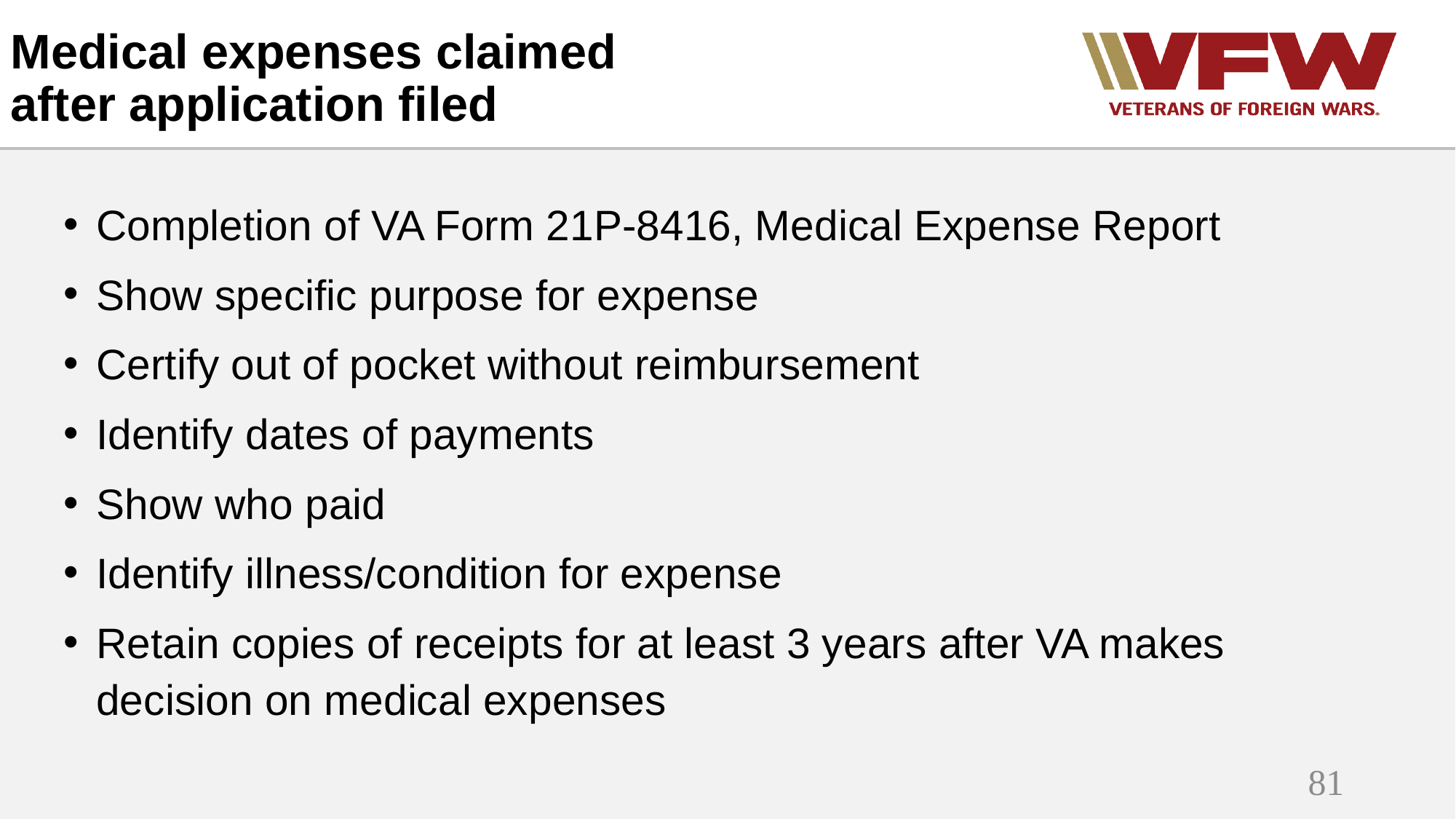

Medical expenses claimed
after application filed
Completion of VA Form 21P-8416, Medical Expense Report
Show specific purpose for expense
Certify out of pocket without reimbursement
Identify dates of payments
Show who paid
Identify illness/condition for expense
Retain copies of receipts for at least 3 years after VA makes decision on medical expenses
81